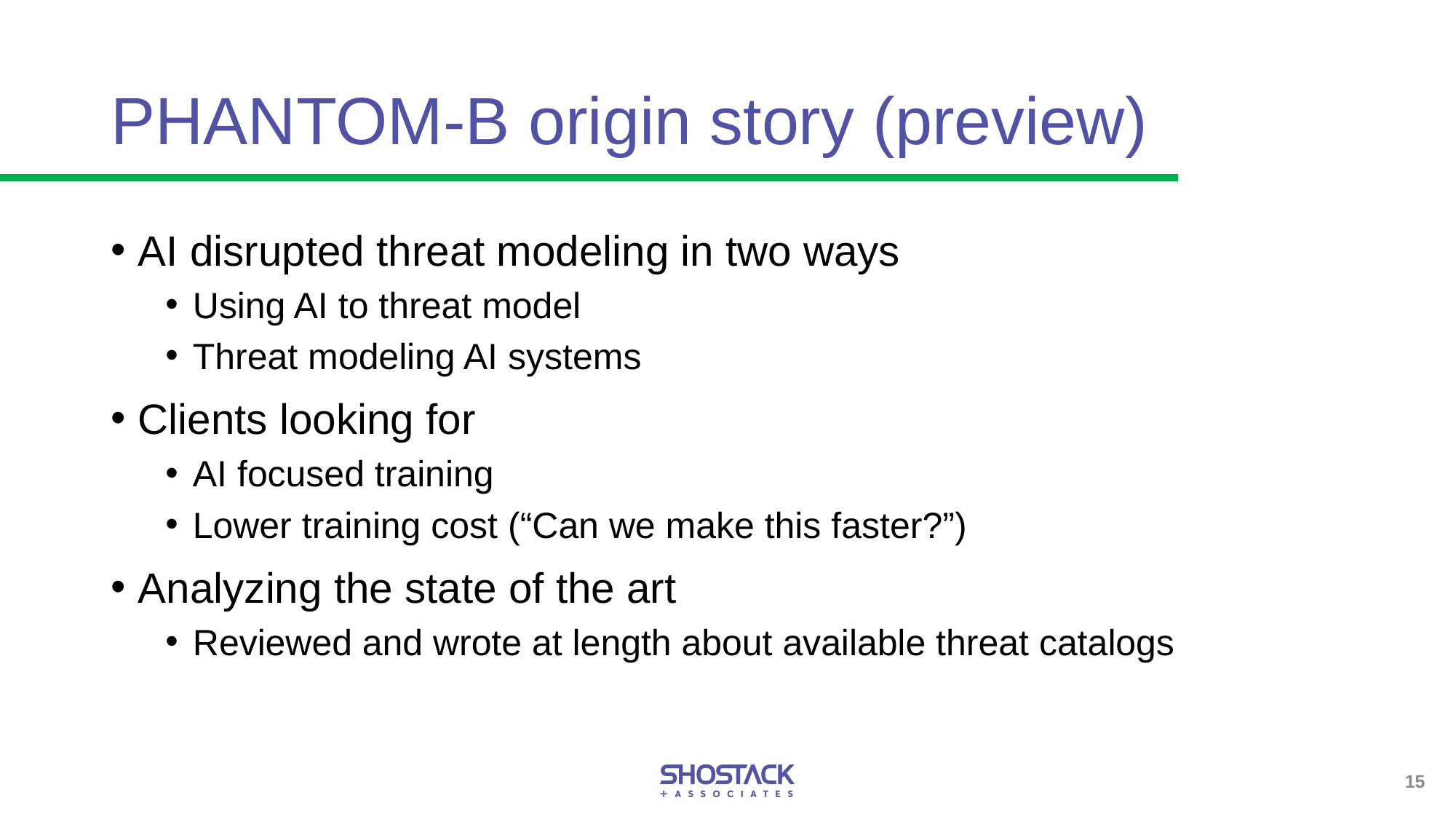

# PHANTOM-B origin story (preview)
AI disrupted threat modeling in two ways
Using AI to threat model
Threat modeling AI systems
Clients looking for
AI focused training
Lower training cost (“Can we make this faster?”)
Analyzing the state of the art
Reviewed and wrote at length about available threat catalogs

15